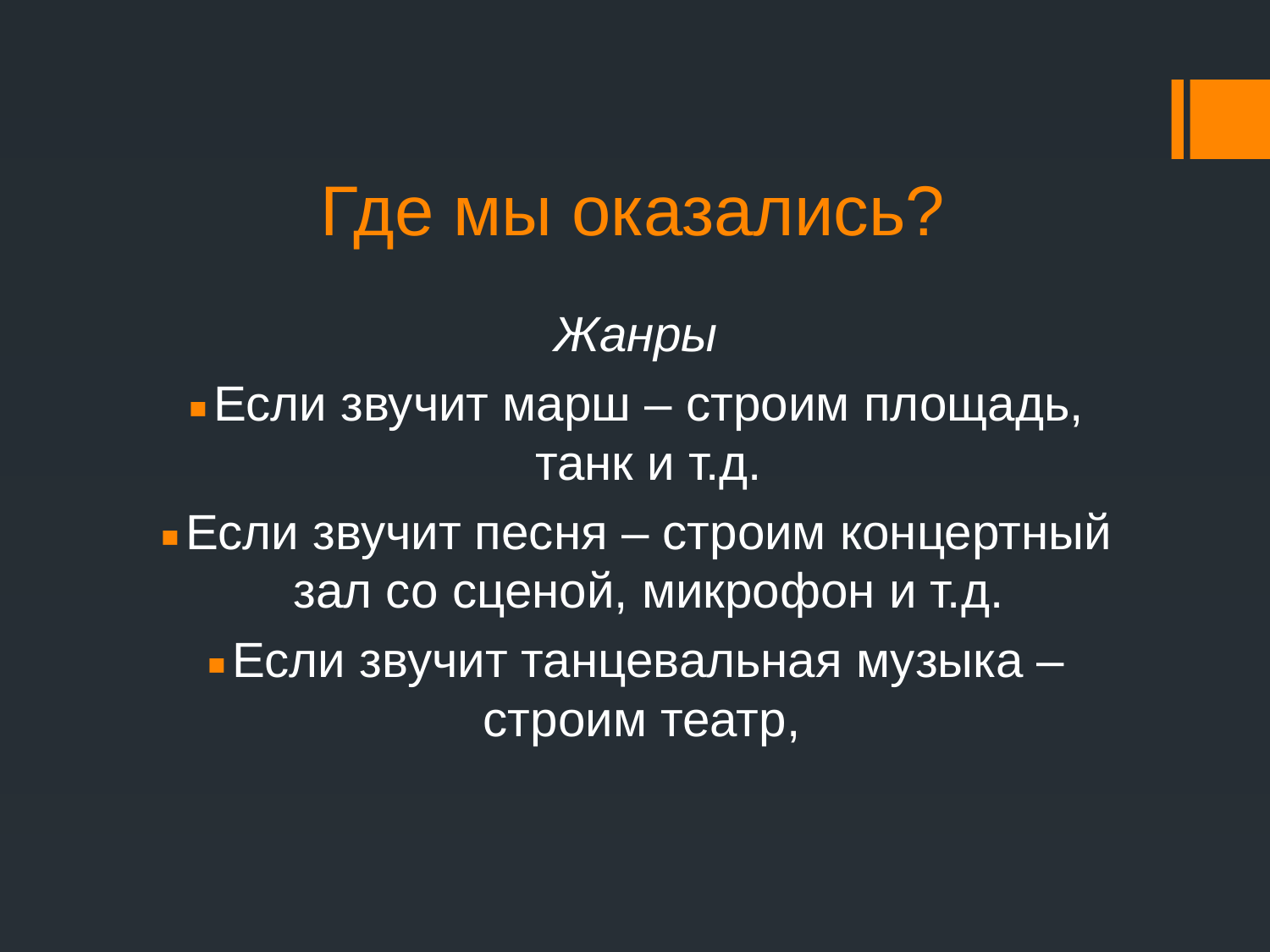

# Где мы оказались?
Жанры
Если звучит марш – строим площадь, танк и т.д.
Если звучит песня – строим концертный зал со сценой, микрофон и т.д.
Если звучит танцевальная музыка – строим театр,